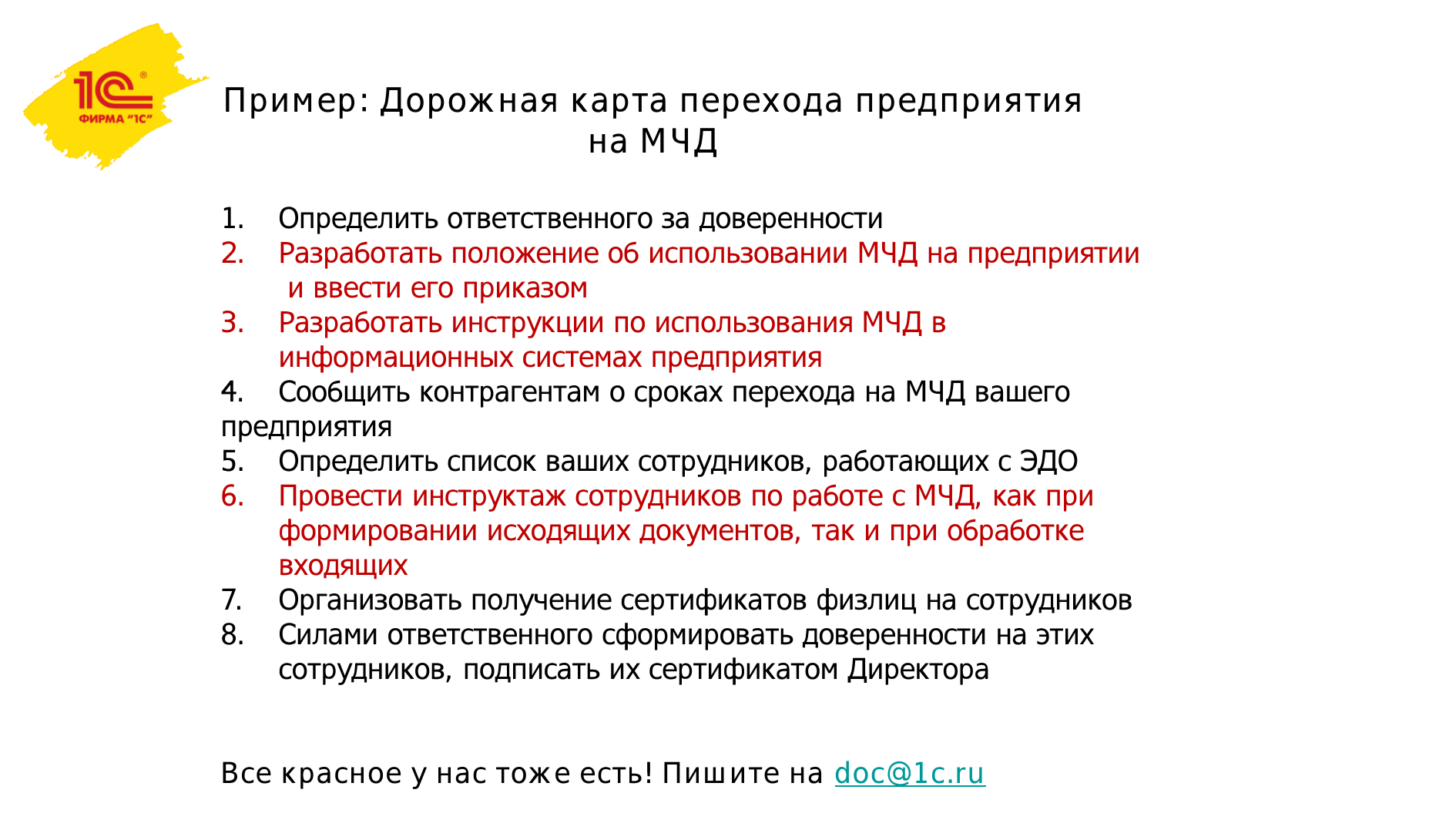

# Пример: Дорожная карта перехода предприятия на МЧД
Определить ответственного за доверенности
Разработать положение об использовании МЧД на предприятии  и ввести его приказом
Разработать инструкции по использования МЧД в  информационных системах предприятия
Сообщить контрагентам о сроках перехода на МЧД вашего
предприятия
Определить список ваших сотрудников, работающих с ЭДО
Провести инструктаж сотрудников по работе с МЧД, как при  формировании исходящих документов, так и при обработке  входящих
Организовать получение сертификатов физлиц на сотрудников
Силами ответственного сформировать доверенности на этих  сотрудников, подписать их сертификатом Директора

Все красное у нас тоже есть! Пишите на doc@1c.ru